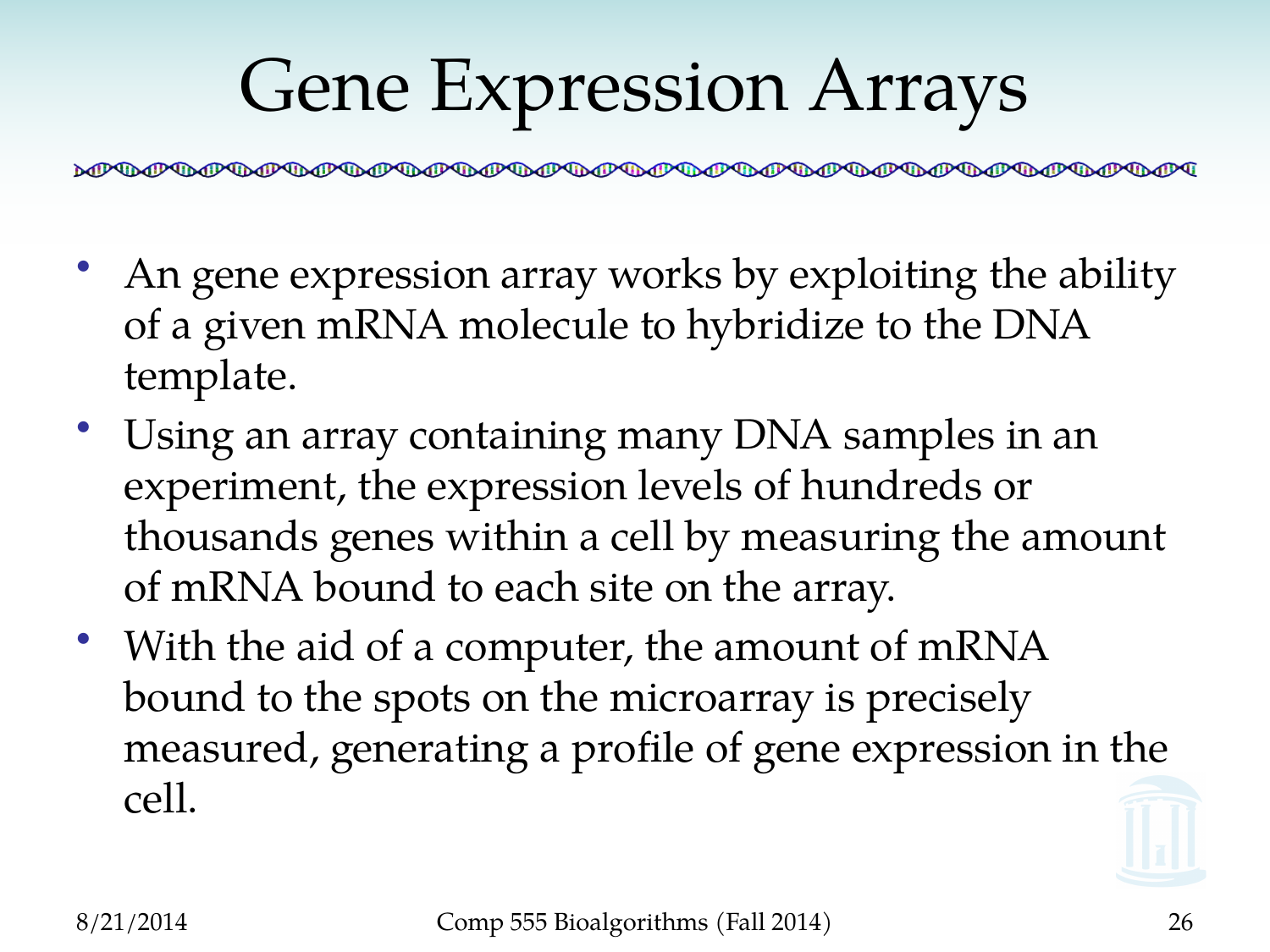

# Gene Expression Arrays
An gene expression array works by exploiting the ability of a given mRNA molecule to hybridize to the DNA template.
Using an array containing many DNA samples in an experiment, the expression levels of hundreds or thousands genes within a cell by measuring the amount of mRNA bound to each site on the array.
With the aid of a computer, the amount of mRNA bound to the spots on the microarray is precisely measured, generating a profile of gene expression in the cell.

8/21/2014
Comp 555 Bioalgorithms (Fall 2014)
26